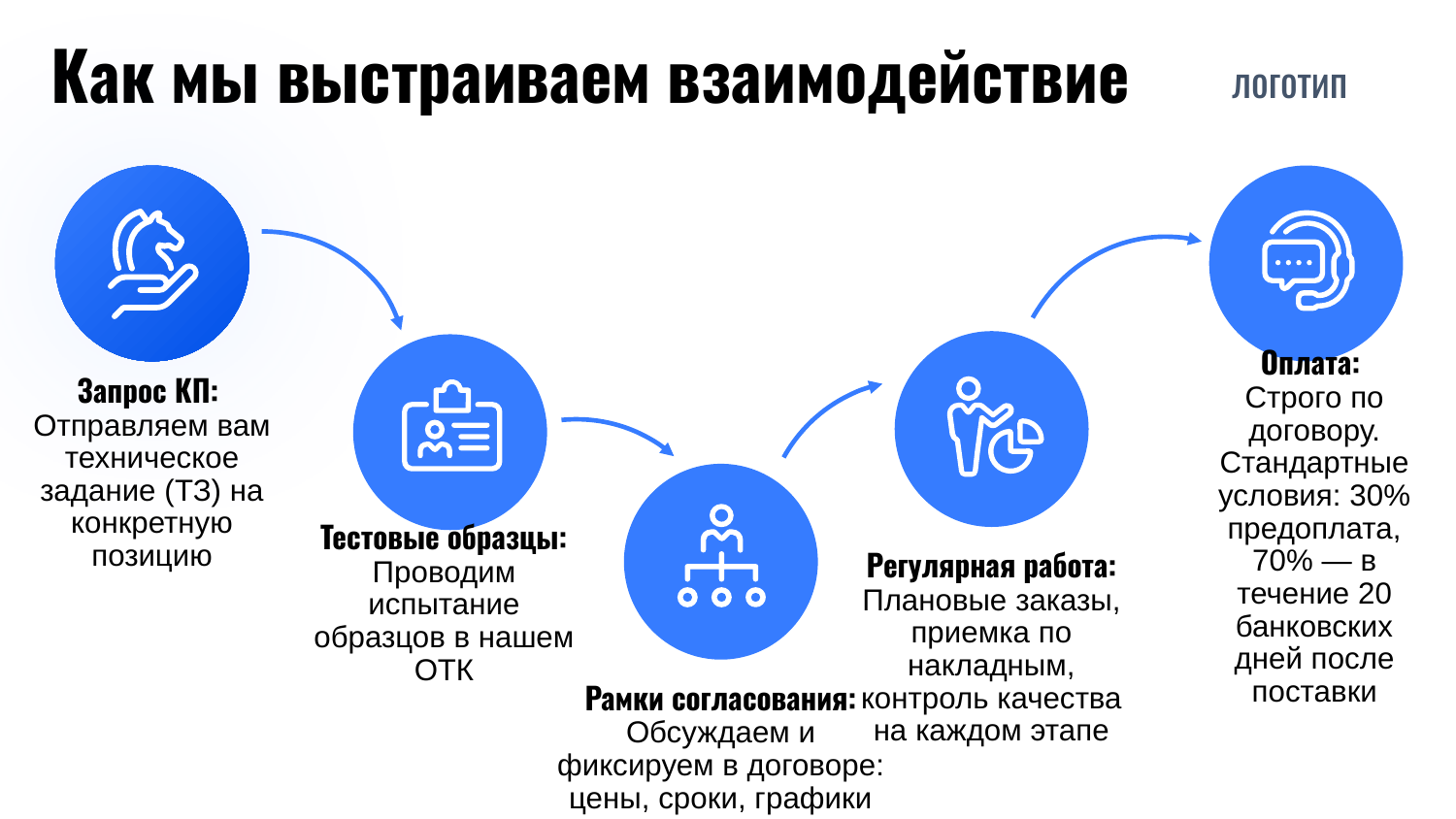

# Как мы выстраиваем взаимодействие
логотип

Запрос КП:
Отправляем вам техническое задание (ТЗ) на конкретную позицию
Оплата:
Строго по договору. Стандартные условия: 30% предоплата, 70% — в течение 20 банковских дней после поставки

Тестовые образцы: Проводим испытание образцов в нашем ОТК
Регулярная работа: Плановые заказы, приемка по накладным, контроль качества на каждом этапе
Рамки согласования: Обсуждаем и фиксируем в договоре: цены, сроки, графики поставок